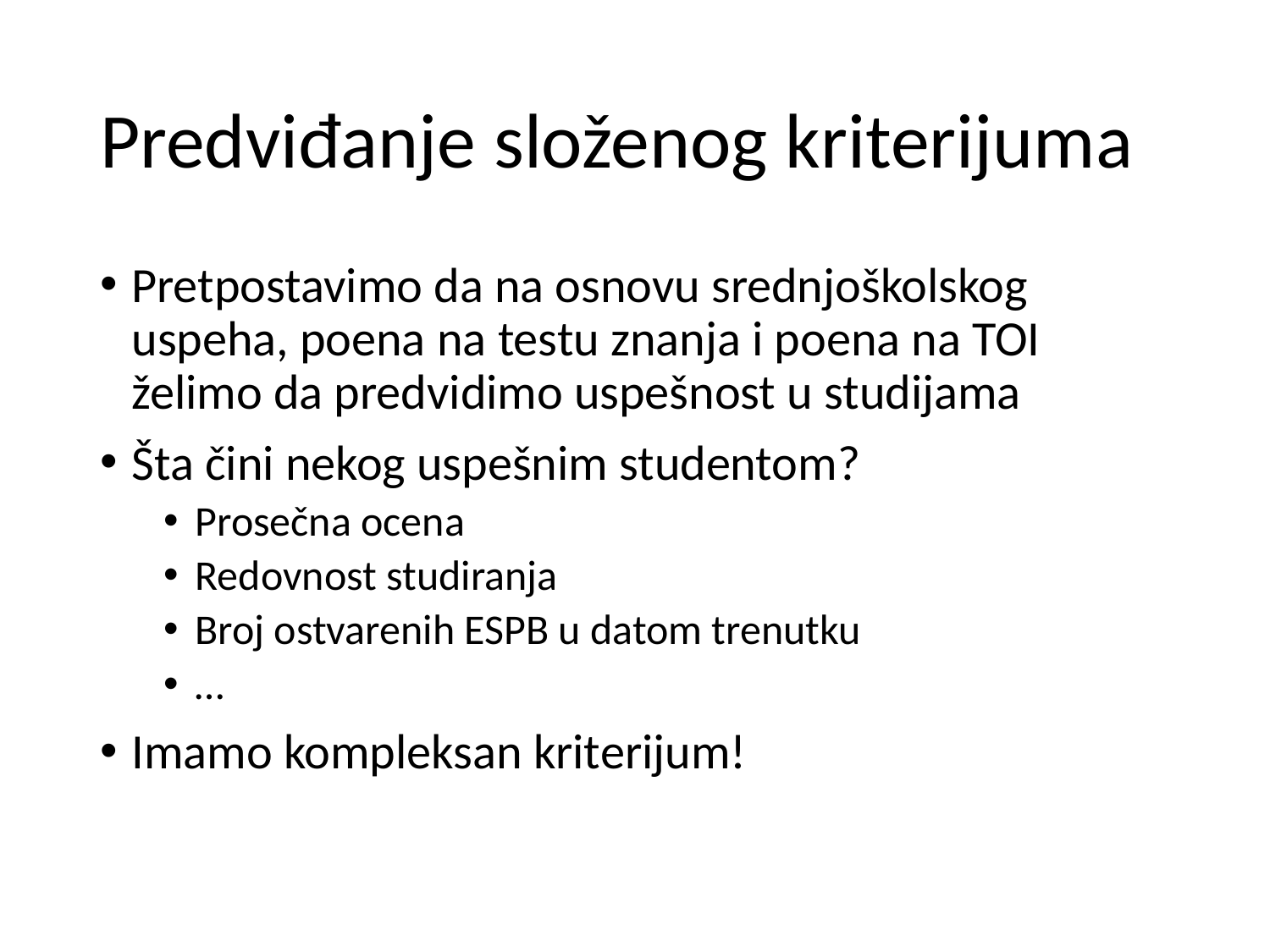

# Predviđanje složenog kriterijuma
Pretpostavimo da na osnovu srednjoškolskog uspeha, poena na testu znanja i poena na TOI želimo da predvidimo uspešnost u studijama
Šta čini nekog uspešnim studentom?
Prosečna ocena
Redovnost studiranja
Broj ostvarenih ESPB u datom trenutku
…
Imamo kompleksan kriterijum!